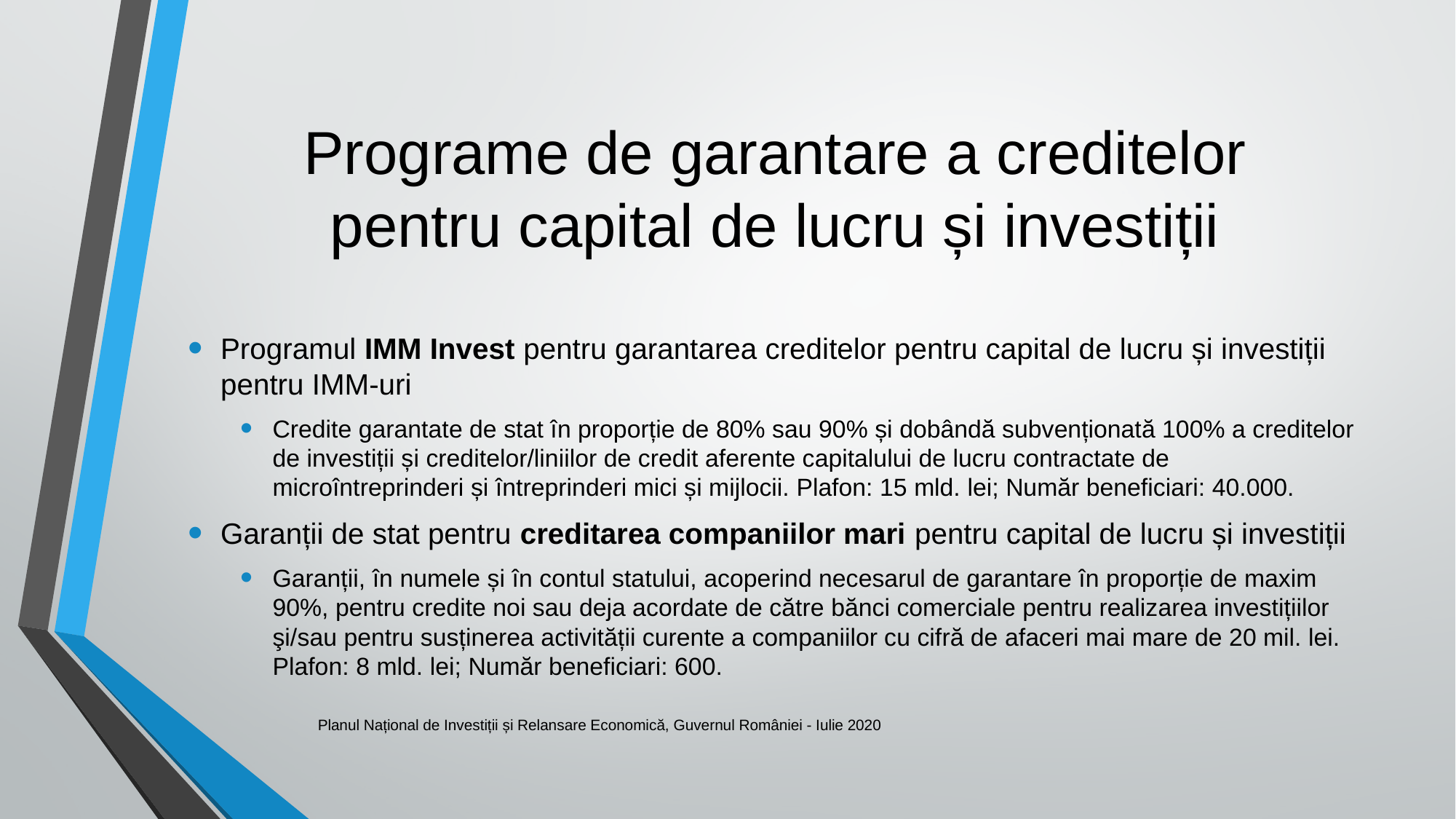

# Programe de garantare a creditelor pentru capital de lucru și investiții
Programul IMM Invest pentru garantarea creditelor pentru capital de lucru și investiții pentru IMM-uri
Credite garantate de stat în proporție de 80% sau 90% și dobândă subvenționată 100% a creditelor de investiții și creditelor/liniilor de credit aferente capitalului de lucru contractate de microîntreprinderi și întreprinderi mici și mijlocii. Plafon: 15 mld. lei; Număr beneficiari: 40.000.
Garanții de stat pentru creditarea companiilor mari pentru capital de lucru și investiții
Garanții, în numele și în contul statului, acoperind necesarul de garantare în proporție de maxim 90%, pentru credite noi sau deja acordate de către bănci comerciale pentru realizarea investițiilor şi/sau pentru susținerea activității curente a companiilor cu cifră de afaceri mai mare de 20 mil. lei. Plafon: 8 mld. lei; Număr beneficiari: 600.
Planul Național de Investiții și Relansare Economică, Guvernul României - Iulie 2020